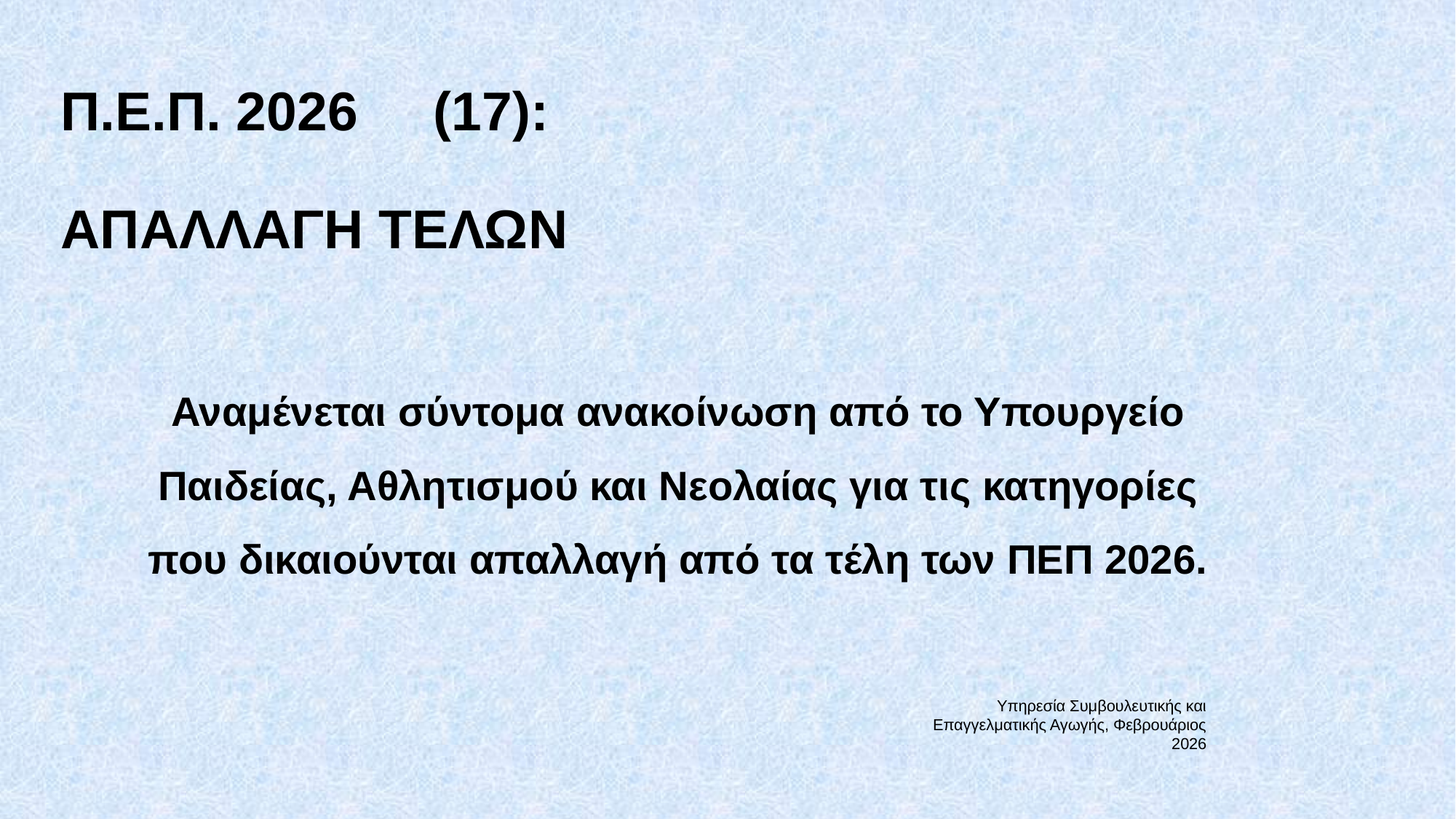

# Π.Ε.Π. 2026     (17): ΑΠΑΛΛΑΓΗ ΤΕΛΩΝ
Αναμένεται σύντομα ανακοίνωση από το Υπουργείο
Παιδείας, Αθλητισμού και Νεολαίας για τις κατηγορίες
που δικαιούνται απαλλαγή από τα τέλη των ΠΕΠ 2026.
Υπηρεσία Συμβουλευτικής και Επαγγελματικής Αγωγής, Φεβρουάριος 2026